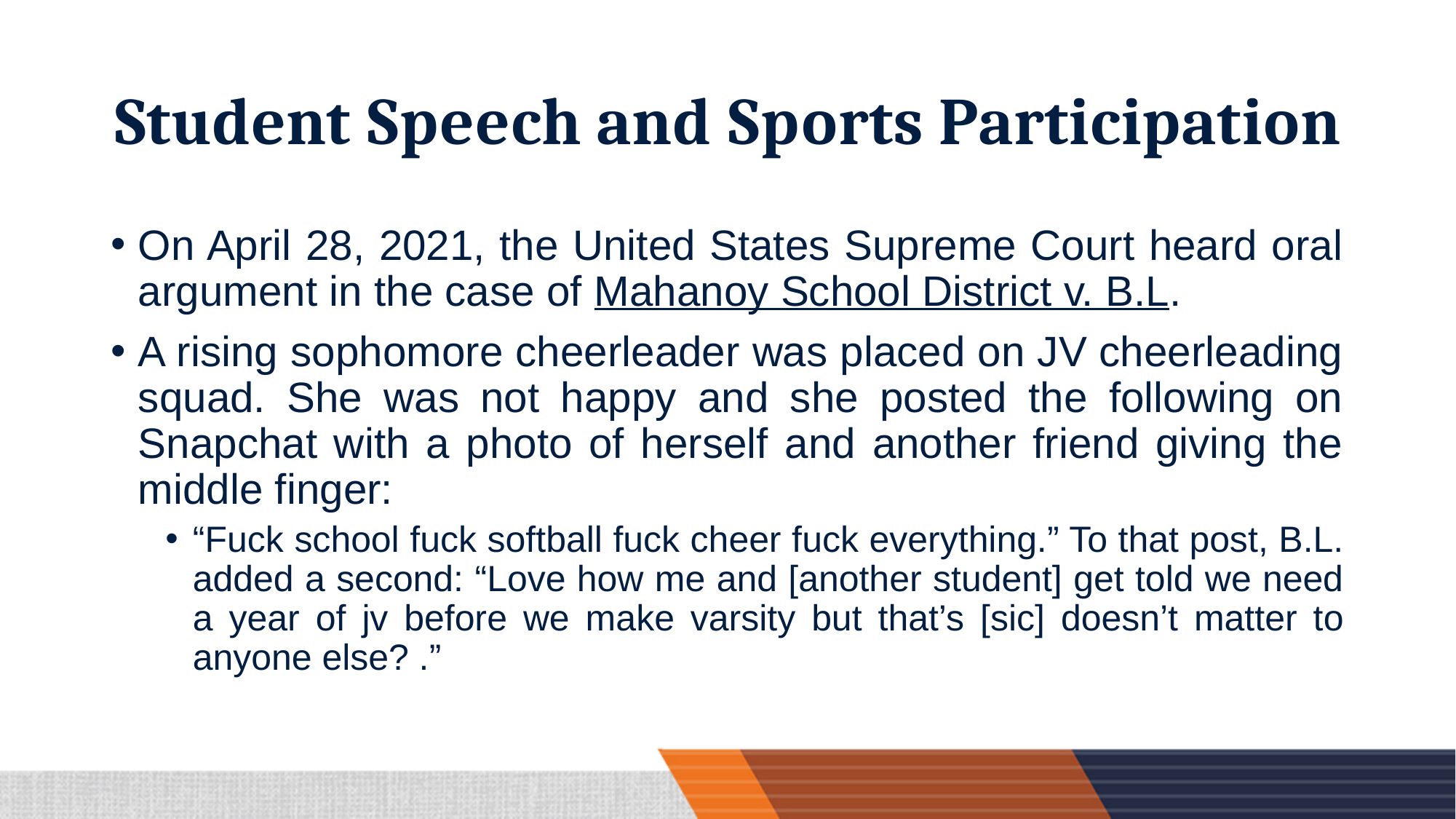

# Student Speech and Sports Participation
On April 28, 2021, the United States Supreme Court heard oral argument in the case of Mahanoy School District v. B.L.
A rising sophomore cheerleader was placed on JV cheerleading squad. She was not happy and she posted the following on Snapchat with a photo of herself and another friend giving the middle finger:
“Fuck school fuck softball fuck cheer fuck everything.” To that post, B.L. added a second: “Love how me and [another student] get told we need a year of jv before we make varsity but that’s [sic] doesn’t matter to anyone else? .”